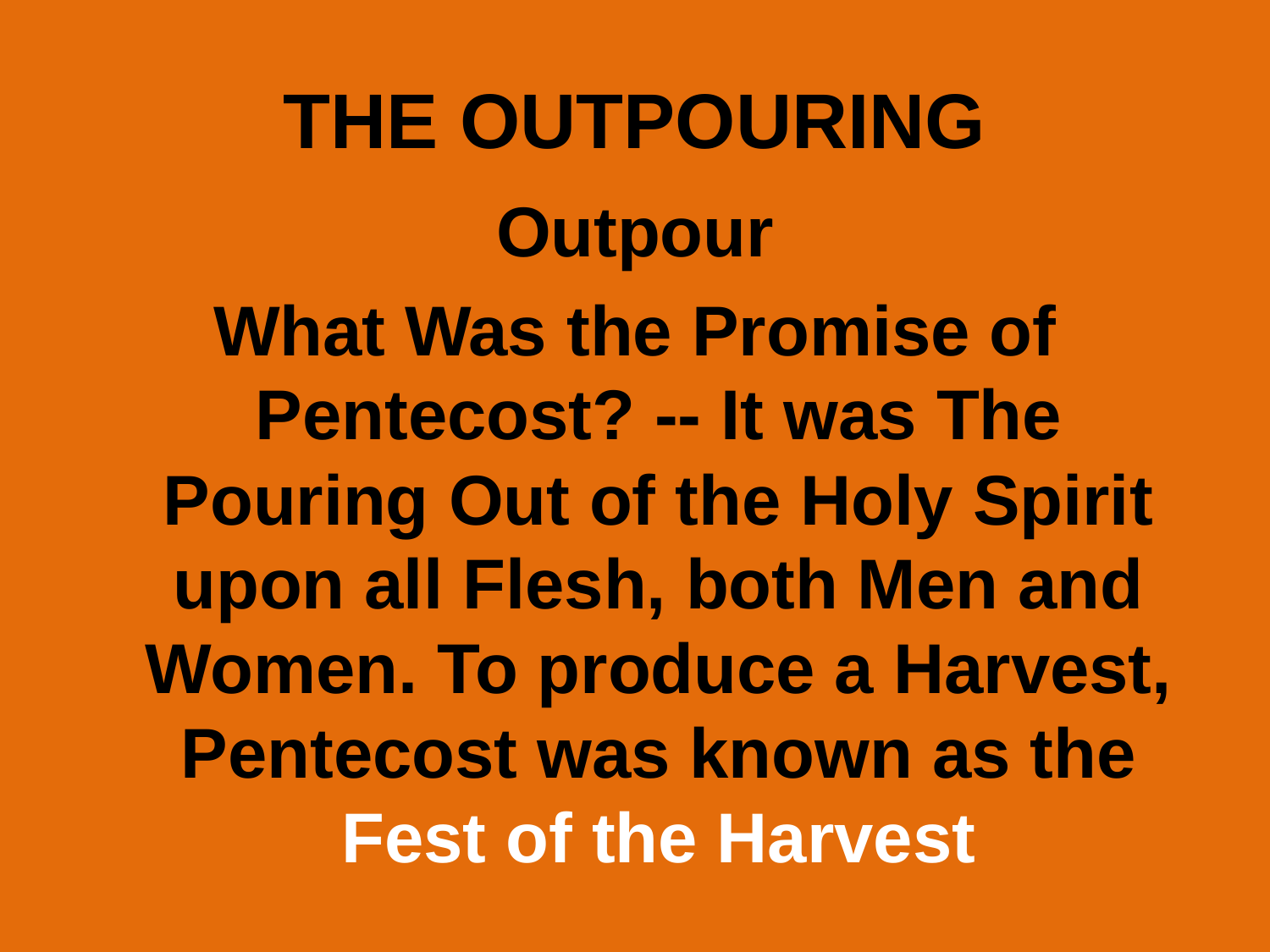

# THE OUTPOURING
Outpour
What Was the Promise of Pentecost? -- It was The Pouring Out of the Holy Spirit upon all Flesh, both Men and Women. To produce a Harvest, Pentecost was known as the Fest of the Harvest